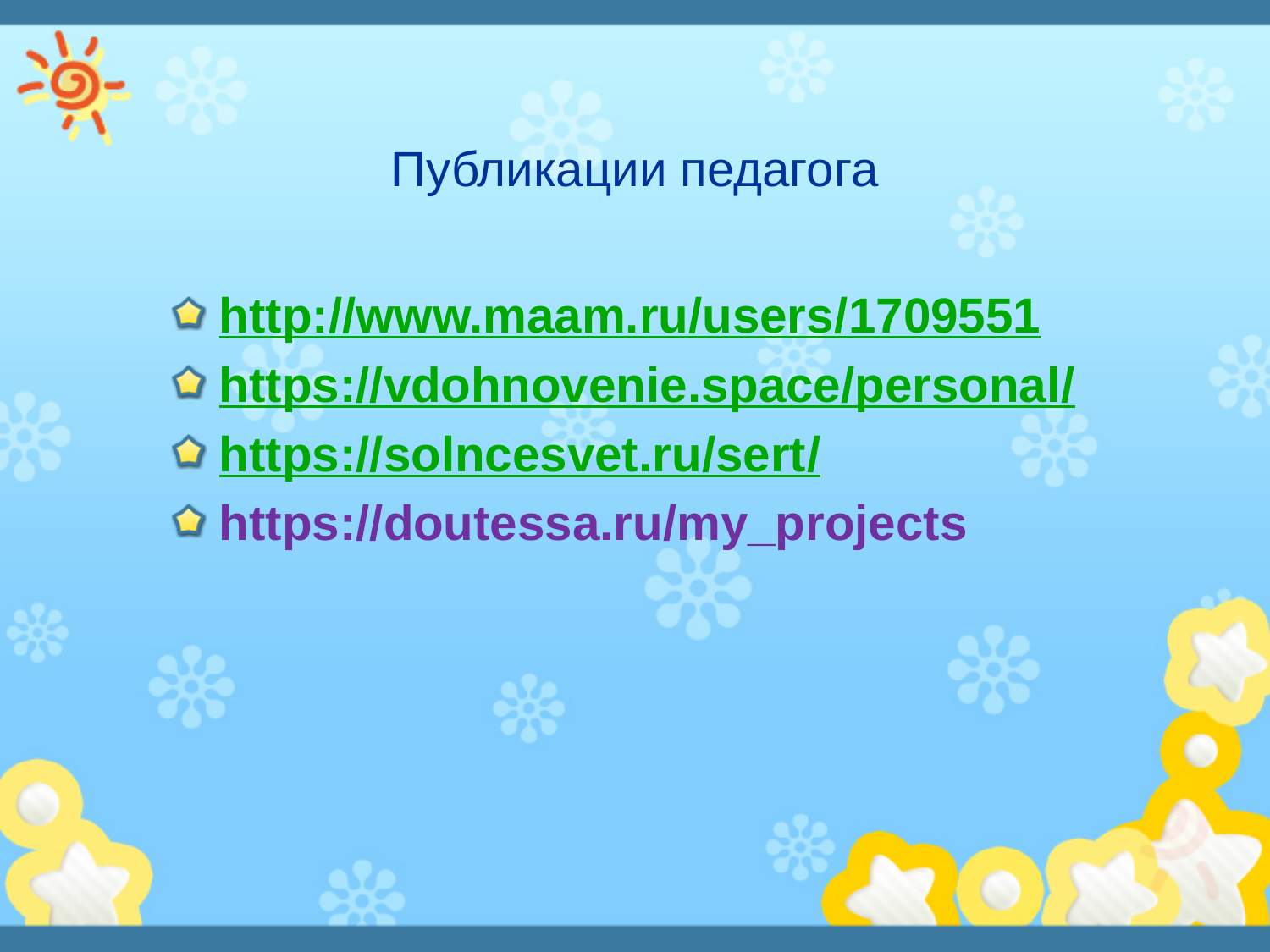

# Публикации педагога
http://www.maam.ru/users/
1709551
https://vdohnovenie.space/personal/
https://solncesvet.ru/sert/
https://doutessa.ru/my_projects